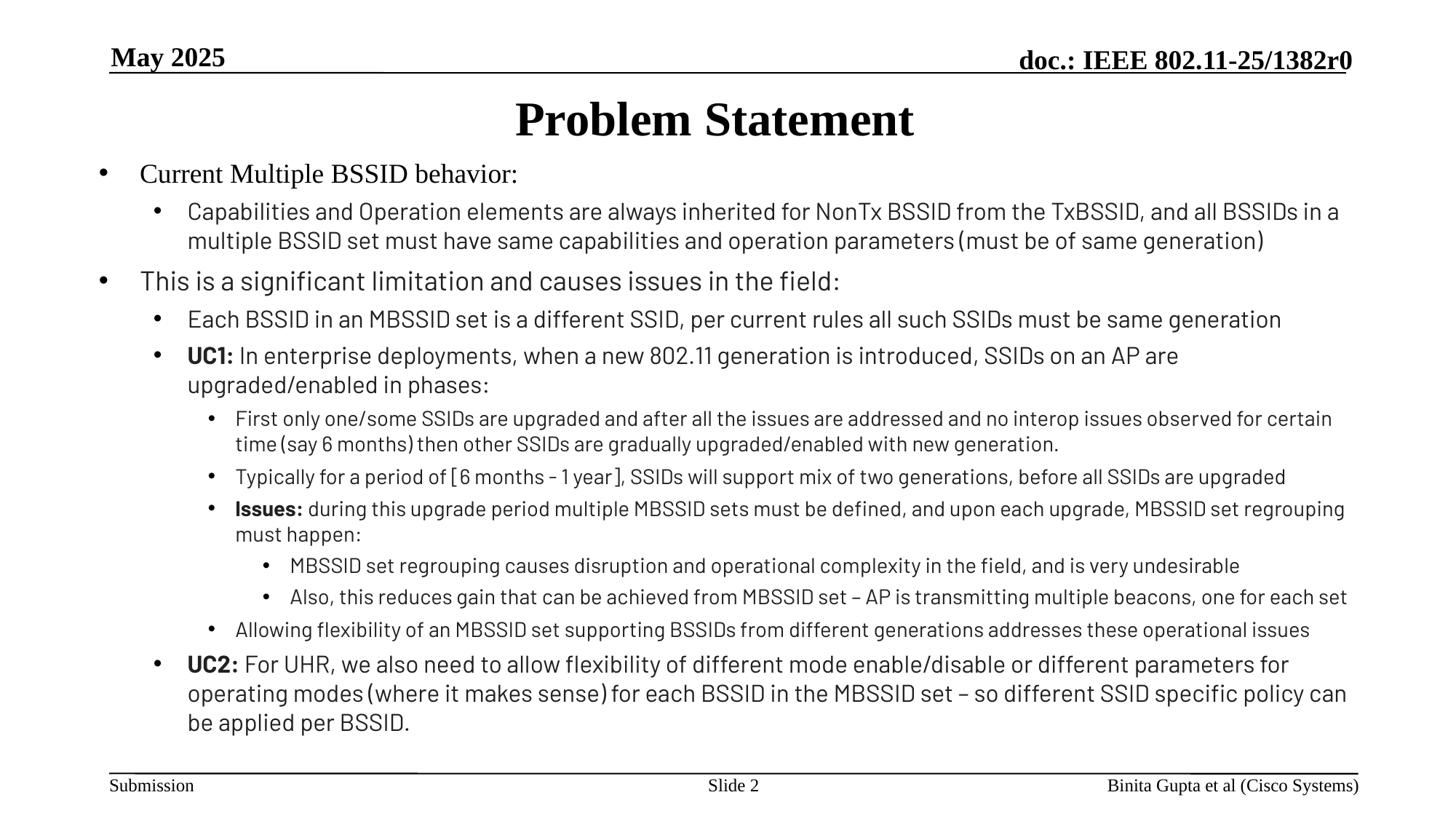

May 2025
# Problem Statement
Current Multiple BSSID behavior:
Capabilities and Operation elements are always inherited for NonTx BSSID from the TxBSSID, and all BSSIDs in a multiple BSSID set must have same capabilities and operation parameters (must be of same generation)
This is a significant limitation and causes issues in the field:
Each BSSID in an MBSSID set is a different SSID, per current rules all such SSIDs must be same generation
UC1: In enterprise deployments, when a new 802.11 generation is introduced, SSIDs on an AP are upgraded/enabled in phases:
First only one/some SSIDs are upgraded and after all the issues are addressed and no interop issues observed for certain time (say 6 months) then other SSIDs are gradually upgraded/enabled with new generation.
Typically for a period of [6 months - 1 year], SSIDs will support mix of two generations, before all SSIDs are upgraded
Issues: during this upgrade period multiple MBSSID sets must be defined, and upon each upgrade, MBSSID set regrouping must happen:
MBSSID set regrouping causes disruption and operational complexity in the field, and is very undesirable
Also, this reduces gain that can be achieved from MBSSID set – AP is transmitting multiple beacons, one for each set
Allowing flexibility of an MBSSID set supporting BSSIDs from different generations addresses these operational issues
UC2: For UHR, we also need to allow flexibility of different mode enable/disable or different parameters for operating modes (where it makes sense) for each BSSID in the MBSSID set – so different SSID specific policy can be applied per BSSID.
Slide 2
Binita Gupta et al (Cisco Systems)